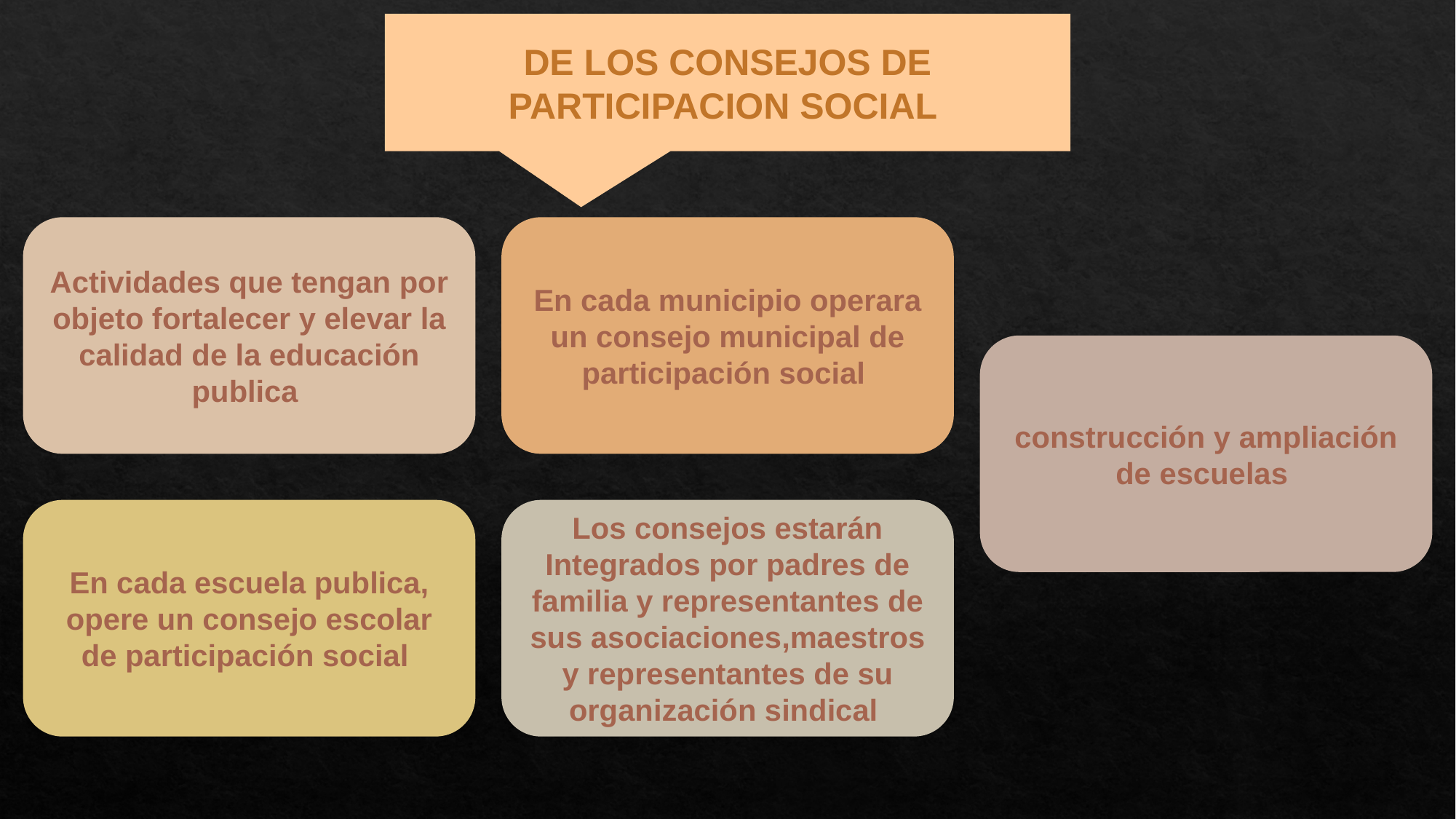

DE LOS CONSEJOS DE PARTICIPACION SOCIAL
Actividades que tengan por objeto fortalecer y elevar la calidad de la educación publica
En cada municipio operara un consejo municipal de participación social
construcción y ampliación de escuelas
En cada escuela publica, opere un consejo escolar de participación social
Los consejos estarán Integrados por padres de familia y representantes de sus asociaciones,maestros y representantes de su organización sindical